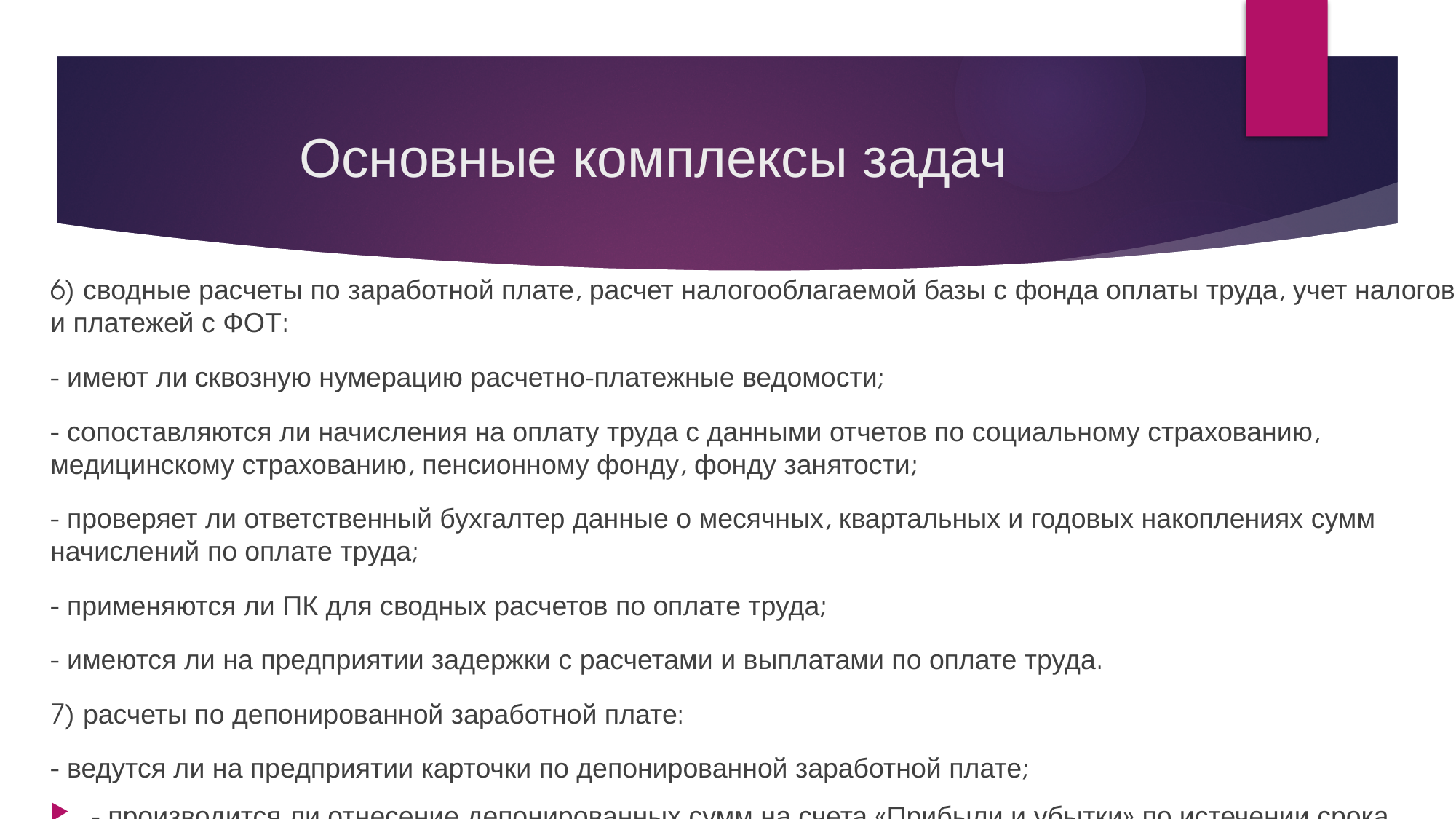

# Основные комплексы задач
6) сводные расчеты по заработной плате, расчет налогооблагаемой базы с фонда оплаты труда, учет налогов и платежей с ФОТ:
- имеют ли сквозную нумерацию расчетно-платежные ведомости;
- сопоставляются ли начисления на оплату труда с данными отчетов по социальному страхованию, медицинскому страхованию, пенсионному фонду, фонду занятости;
- проверяет ли ответственный бухгалтер данные о месячных, квартальных и годовых накоплениях сумм начислений по оплате труда;
- применяются ли ПК для сводных расчетов по оплате труда;
- имеются ли на предприятии задержки с расчетами и выплатами по оплате труда.
7) расчеты по депонированной заработной плате:
- ведутся ли на предприятии карточки по депонированной заработной плате;
- производится ли отнесение депонированных сумм на счета «Прибыли и убытки» по истечении срока исковой давности;